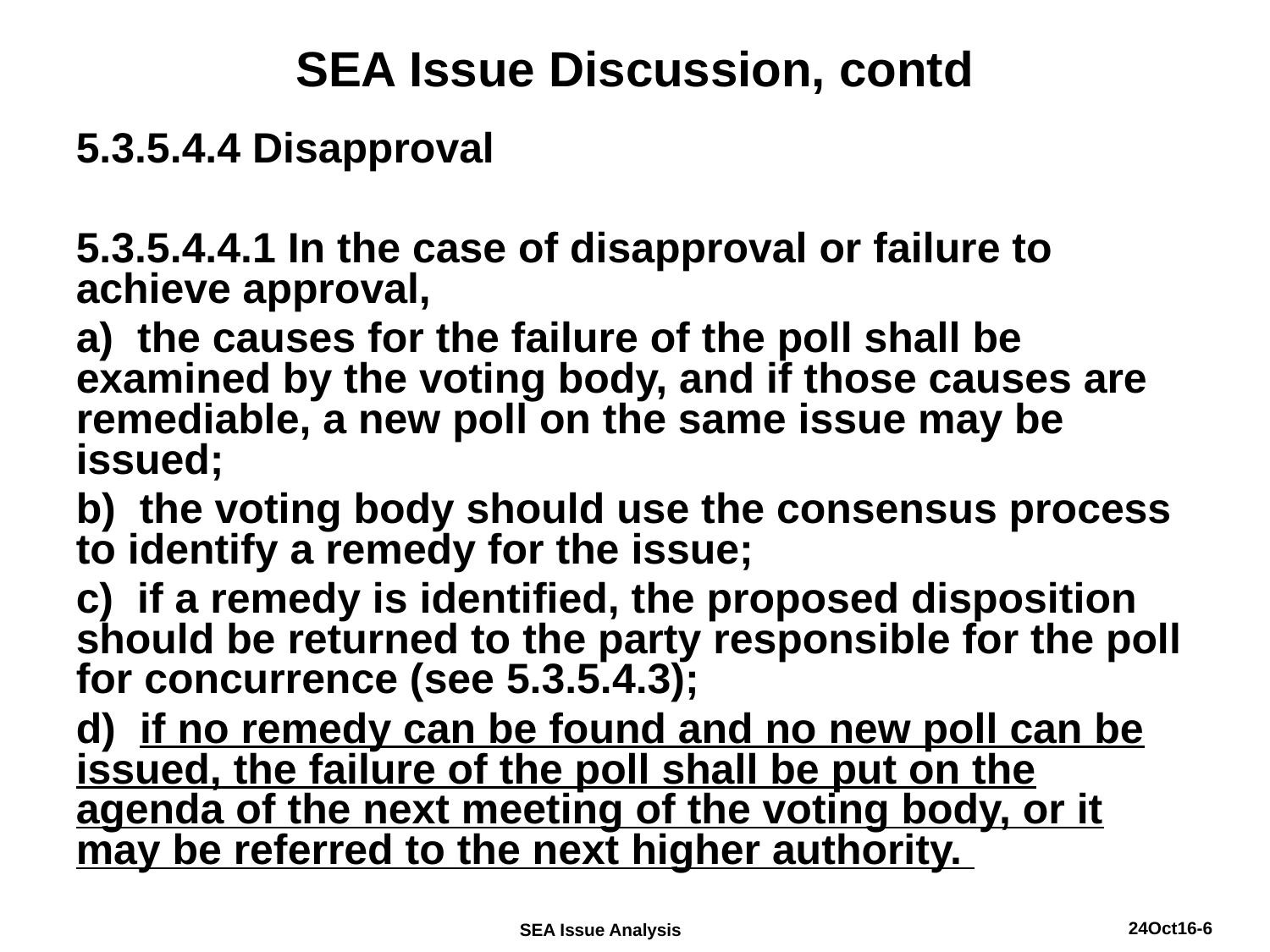

# SEA Issue Discussion, contd
5.3.5.4.4 Disapproval
5.3.5.4.4.1 In the case of disapproval or failure to achieve approval,
a)  the causes for the failure of the poll shall be examined by the voting body, and if those causes are remediable, a new poll on the same issue may be issued;
b)  the voting body should use the consensus process to identify a remedy for the issue;
c)  if a remedy is identified, the proposed disposition should be returned to the party responsible for the poll for concurrence (see 5.3.5.4.3);
d)  if no remedy can be found and no new poll can be issued, the failure of the poll shall be put on the agenda of the next meeting of the voting body, or it may be referred to the next higher authority.